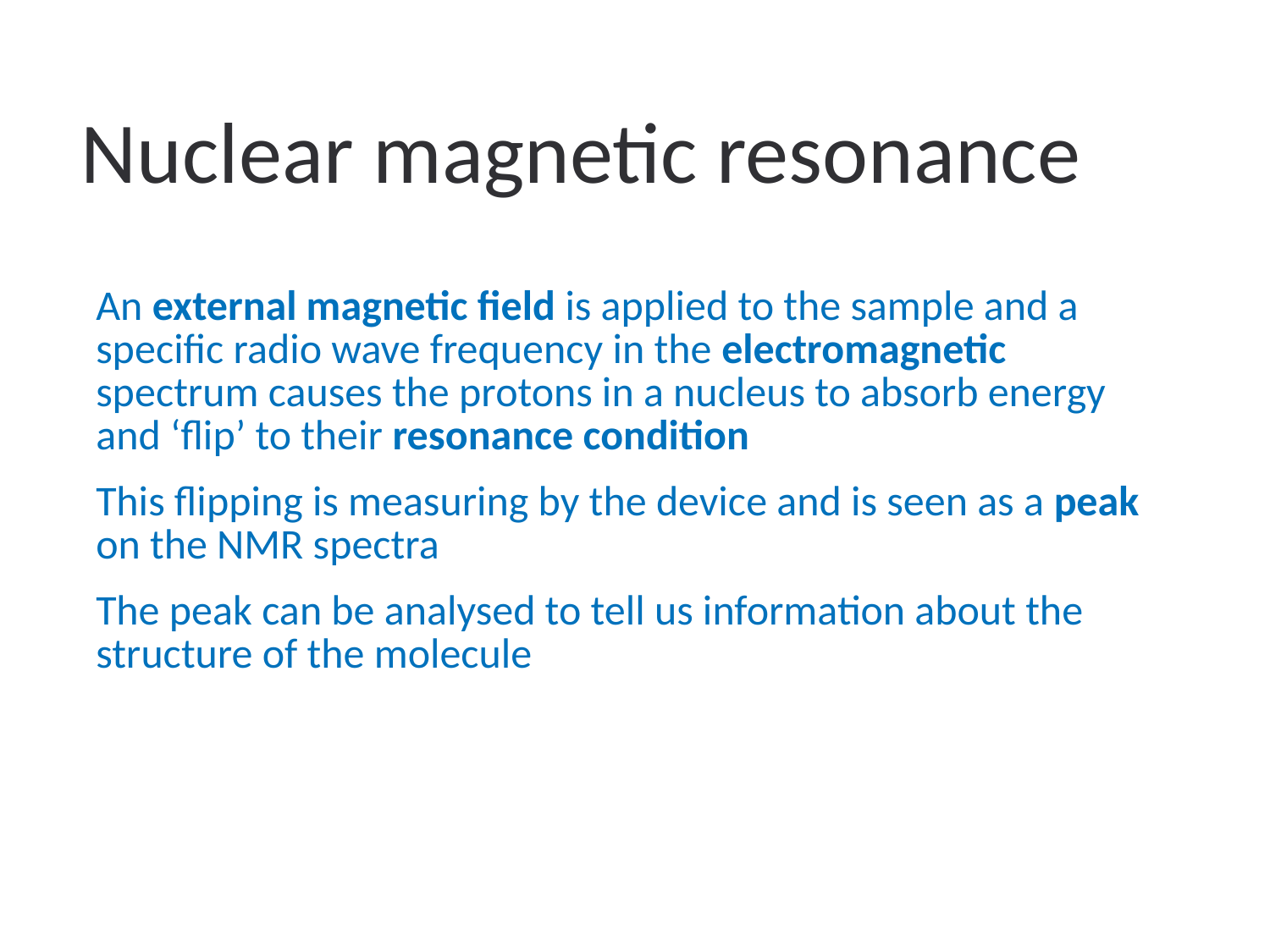

# Nuclear magnetic resonance
An external magnetic field is applied to the sample and a specific radio wave frequency in the electromagnetic spectrum causes the protons in a nucleus to absorb energy and ‘flip’ to their resonance condition
This flipping is measuring by the device and is seen as a peak on the NMR spectra
The peak can be analysed to tell us information about the structure of the molecule